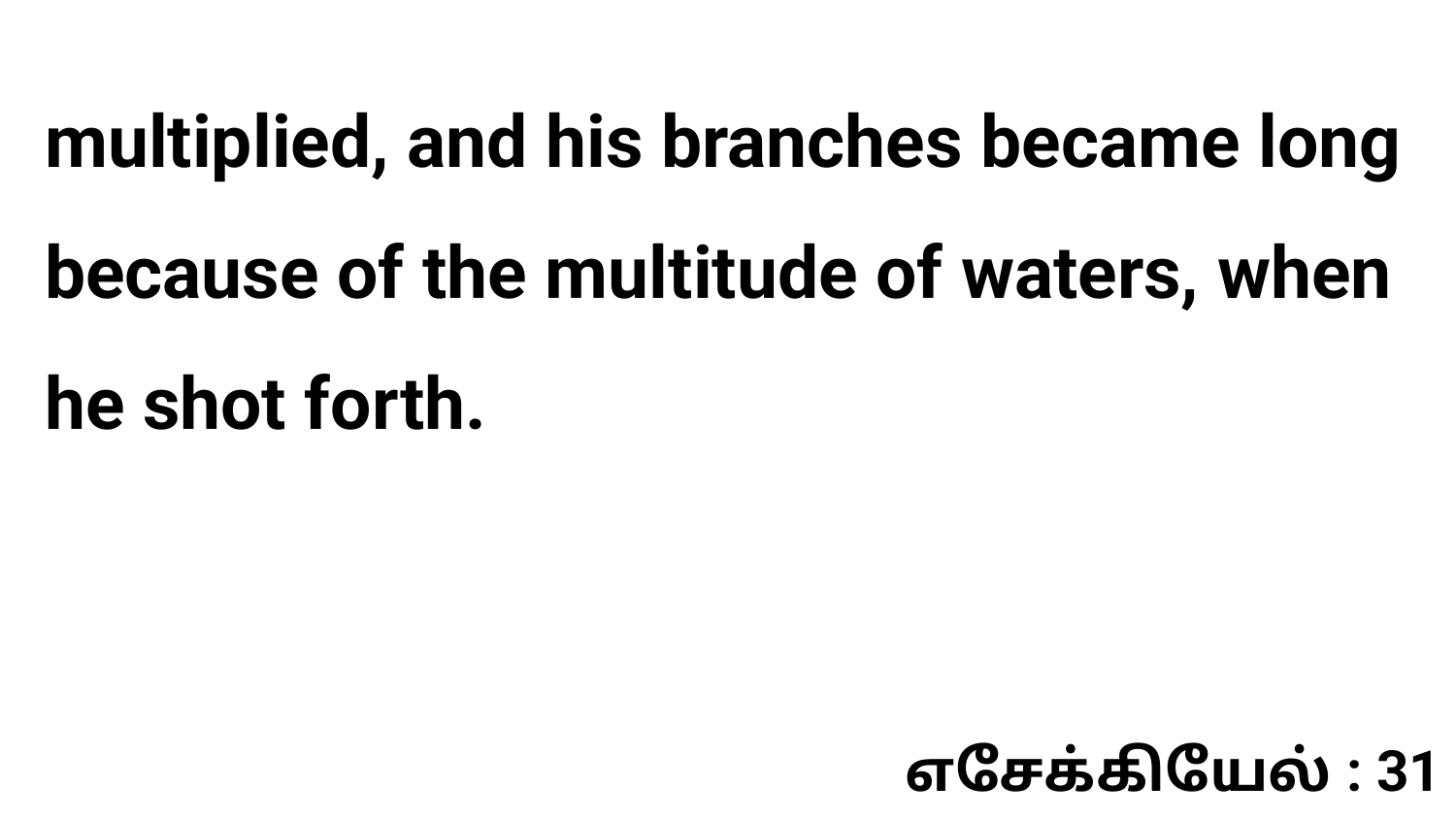

multiplied, and his branches became long because of the multitude of waters, when he shot forth.
எசேக்கியேல் : 31